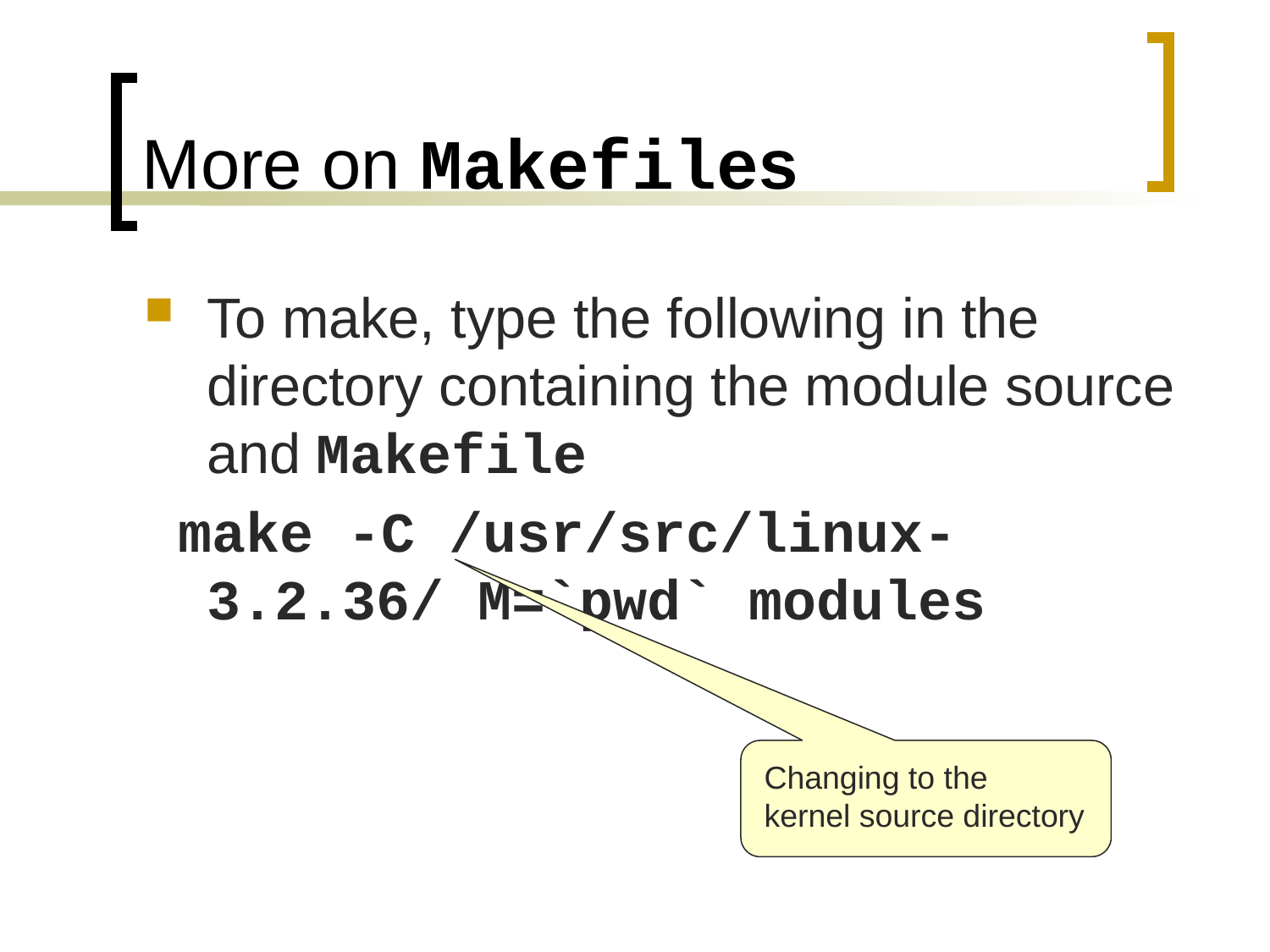

# More on Makefiles
To make, type the following in the directory containing the module source and Makefile
 make -C /usr/src/linux-3.2.36/ M=`pwd` modules

Changing to the
kernel source directory